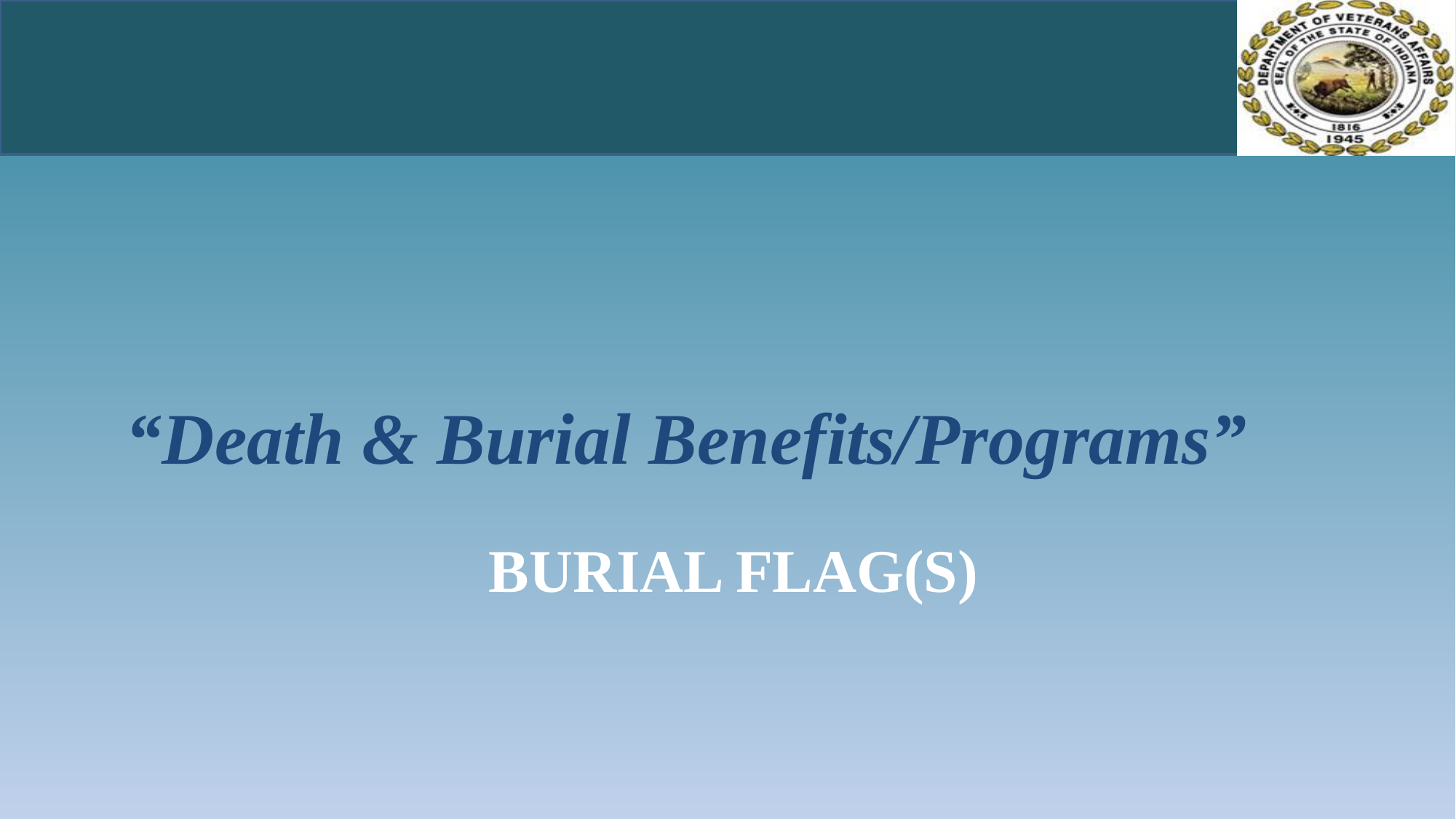

“Death & Burial Benefits/Programs”

# Burial Flag(S)